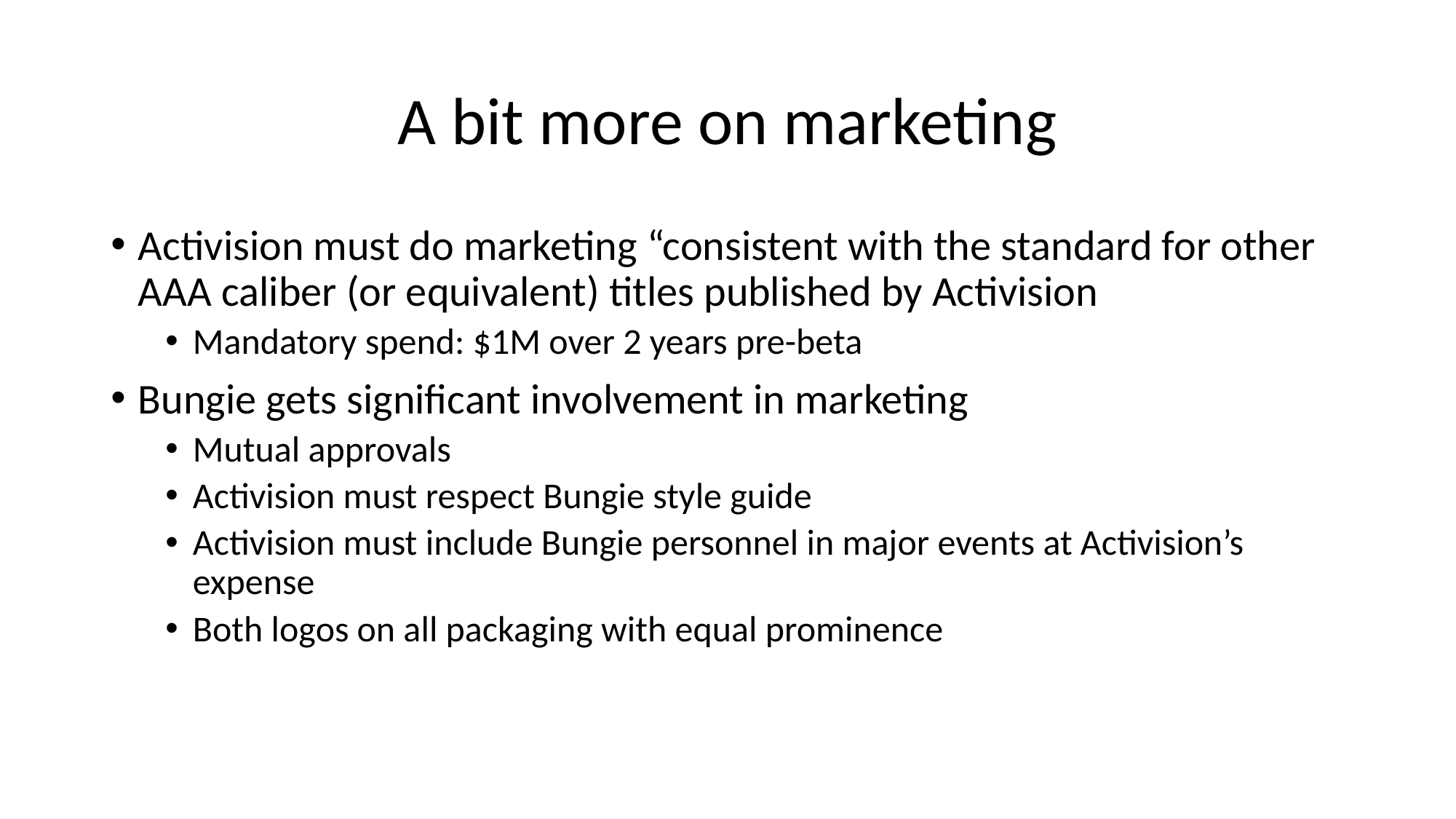

# A bit more on marketing
Activision must do marketing “consistent with the standard for other AAA caliber (or equivalent) titles published by Activision
Mandatory spend: $1M over 2 years pre-beta
Bungie gets significant involvement in marketing
Mutual approvals
Activision must respect Bungie style guide
Activision must include Bungie personnel in major events at Activision’s expense
Both logos on all packaging with equal prominence